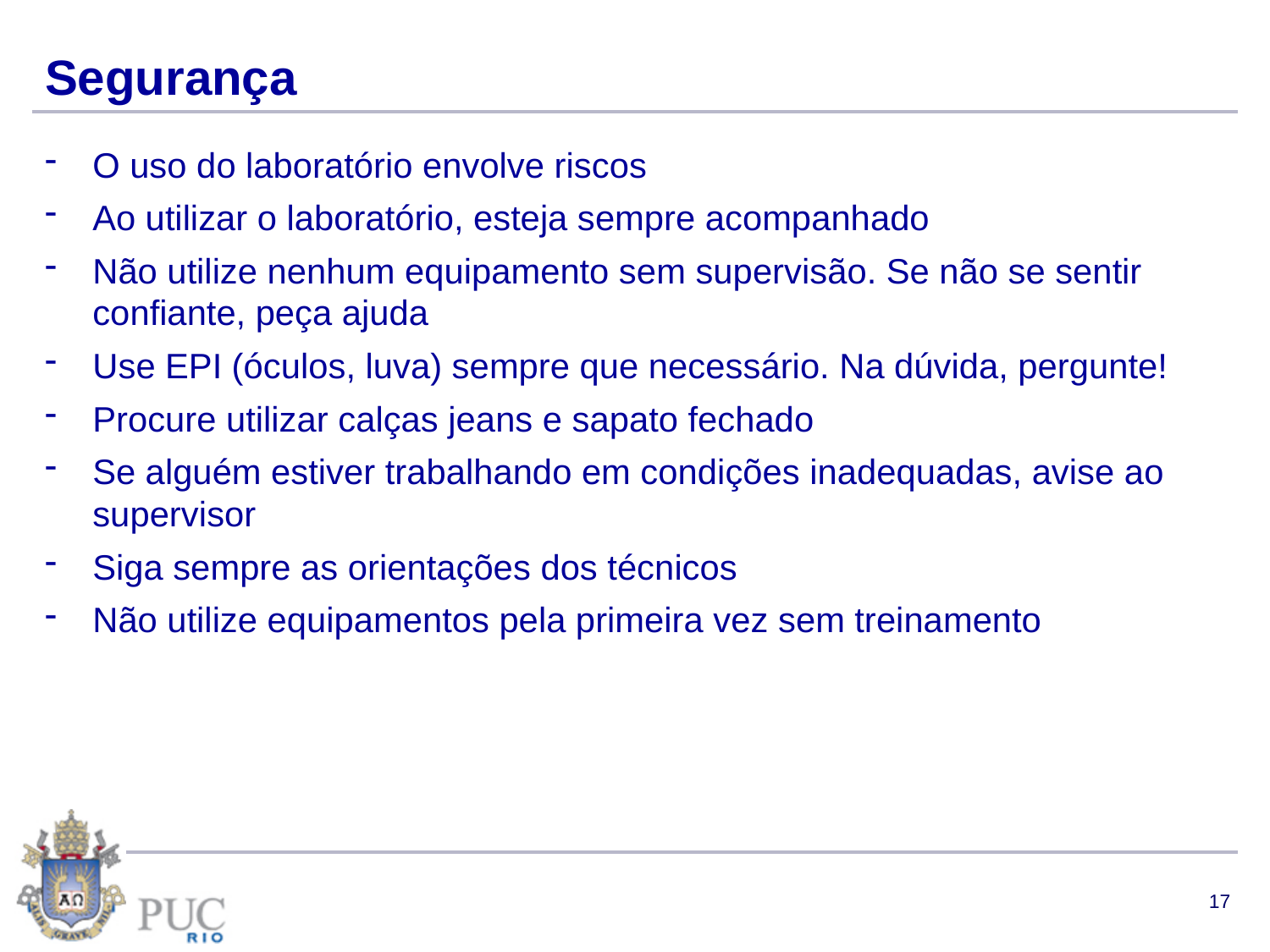

# Segurança
O uso do laboratório envolve riscos
Ao utilizar o laboratório, esteja sempre acompanhado
Não utilize nenhum equipamento sem supervisão. Se não se sentir confiante, peça ajuda
Use EPI (óculos, luva) sempre que necessário. Na dúvida, pergunte!
Procure utilizar calças jeans e sapato fechado
Se alguém estiver trabalhando em condições inadequadas, avise ao supervisor
Siga sempre as orientações dos técnicos
Não utilize equipamentos pela primeira vez sem treinamento